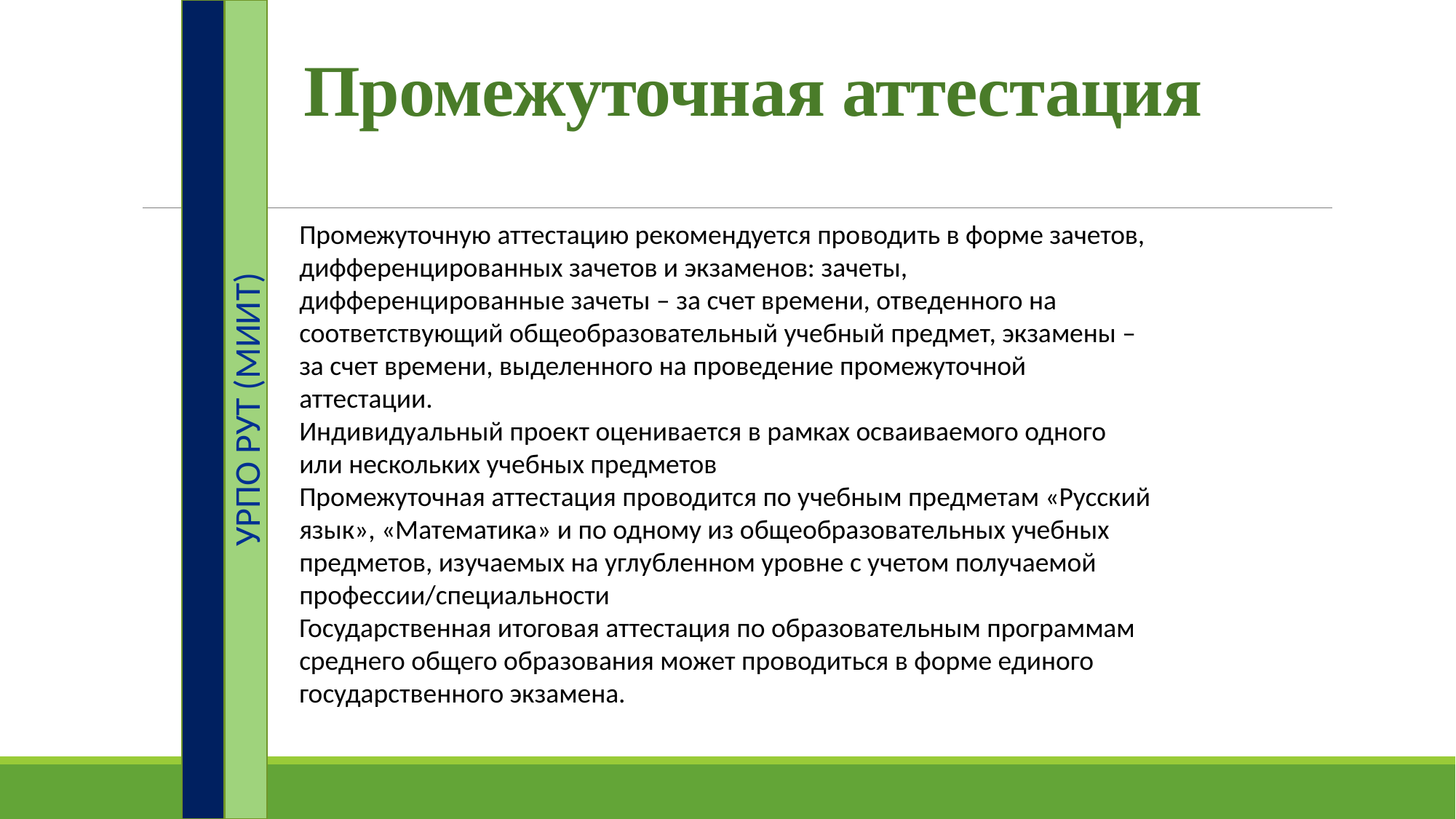

УРПО РУТ (МИИТ)
# Промежуточная аттестация
Промежуточную аттестацию рекомендуется проводить в форме зачетов, дифференцированных зачетов и экзаменов: зачеты, дифференцированные зачеты – за счет времени, отведенного на соответствующий общеобразовательный учебный предмет, экзамены – за счет времени, выделенного на проведение промежуточной аттестации.
Индивидуальный проект оценивается в рамках осваиваемого одного или нескольких учебных предметов
Промежуточная аттестация проводится по учебным предметам «Русский язык», «Математика» и по одному из общеобразовательных учебных предметов, изучаемых на углубленном уровне с учетом получаемой профессии/специальности
Государственная итоговая аттестация по образовательным программам среднего общего образования может проводиться в форме единого государственного экзамена.